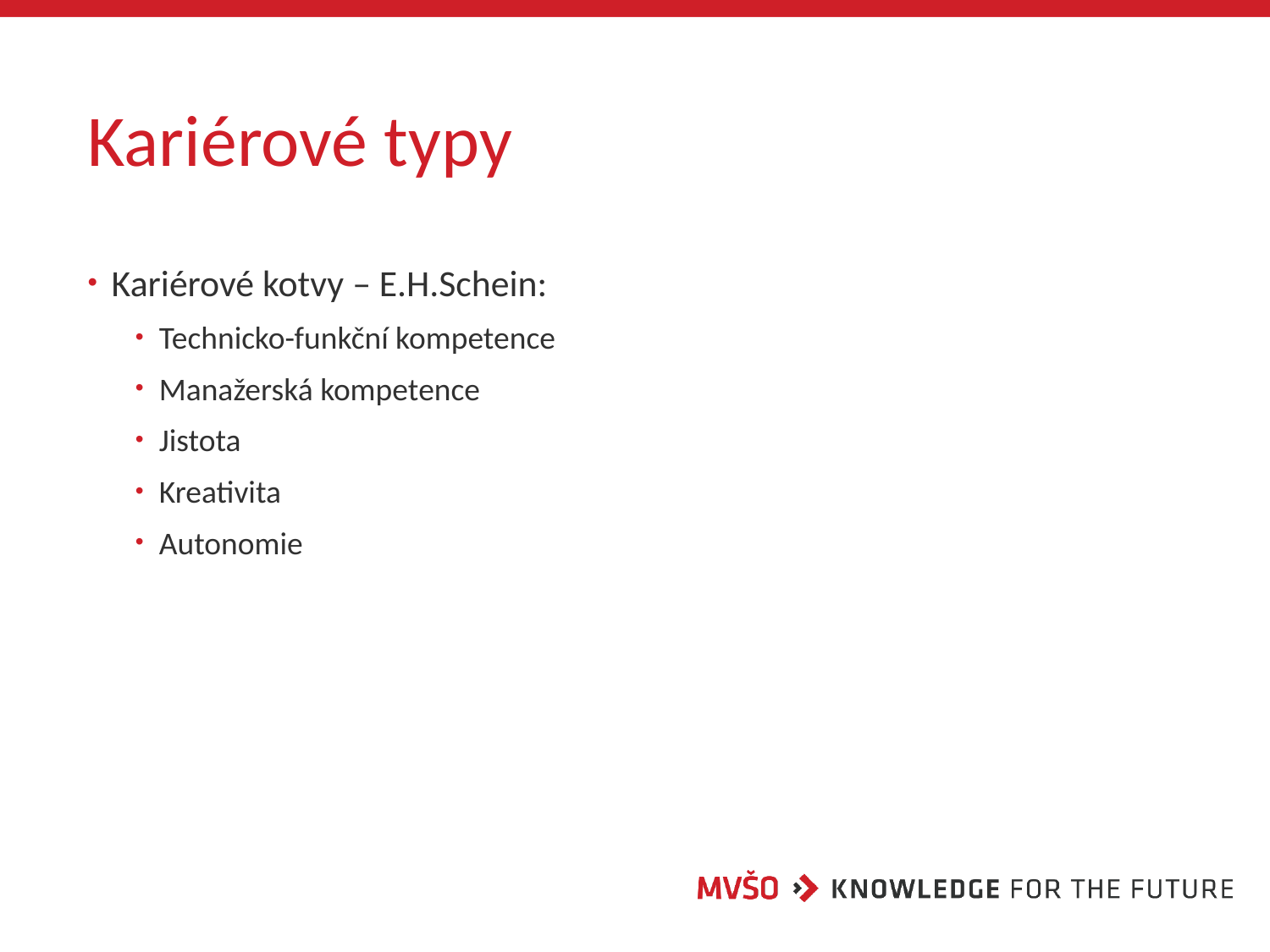

# Kariérové typy
Kariérové kotvy – E.H.Schein:
Technicko-funkční kompetence
Manažerská kompetence
Jistota
Kreativita
Autonomie